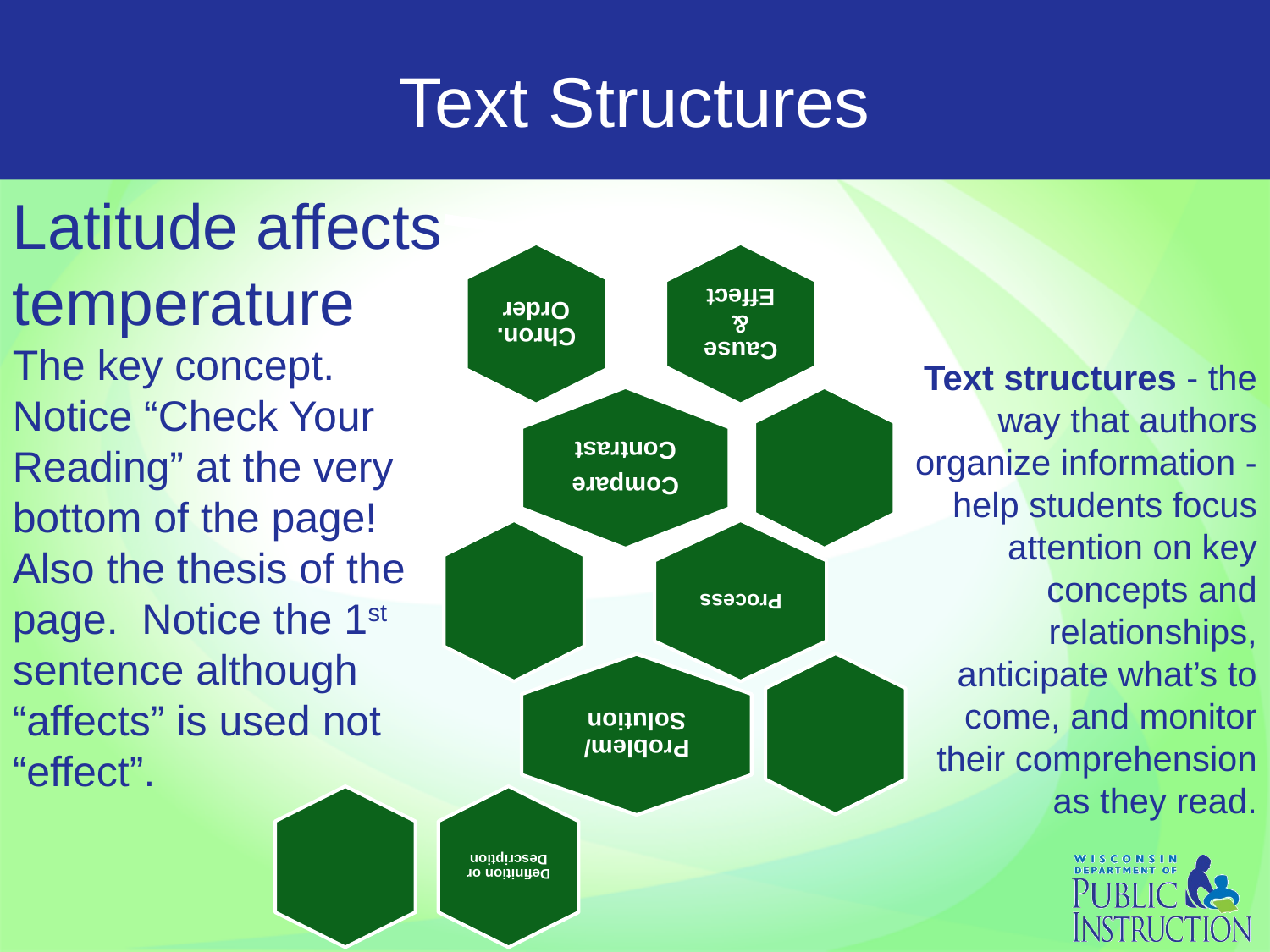

# Text Structures
Latitude affects temperature
The key concept. Notice “Check Your Reading” at the very bottom of the page!  Also the thesis of the page.  Notice the 1st sentence although “affects” is used not “effect”.
Cause & Effect
Chron. Order
Compare
Contrast

Process

Problem/ Solution

Definition or Description

Text structures - the way that authors organize information - help students focus attention on key concepts and relationships, anticipate what’s to come, and monitor their comprehension as they read.